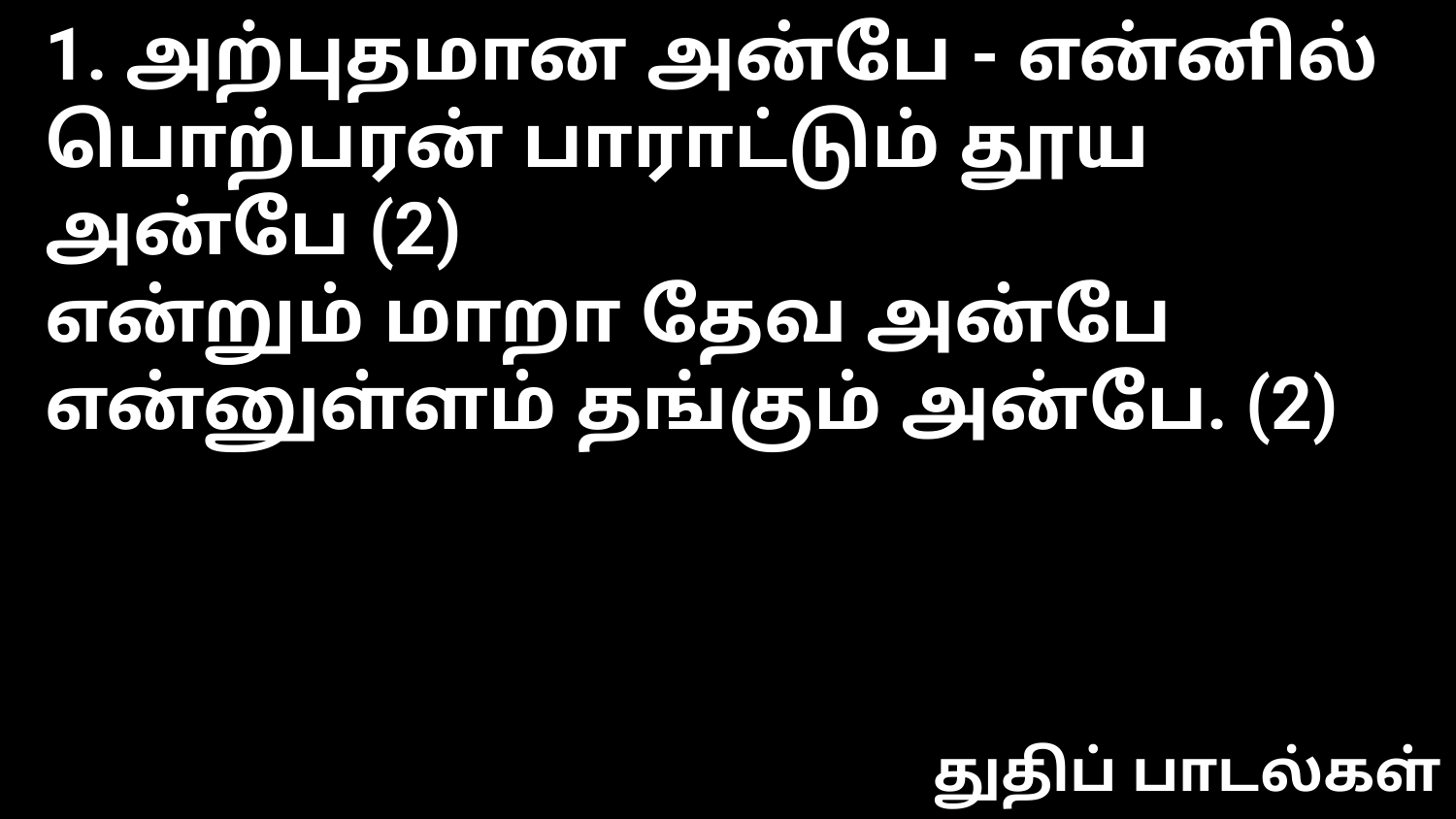

1. அற்புதமான அன்பே - என்னில்
பொற்பரன் பாராட்டும் தூய அன்பே (2)
என்றும் மாறா தேவ அன்பே
என்னுள்ளம் தங்கும் அன்பே. (2)

துதிப் பாடல்கள்